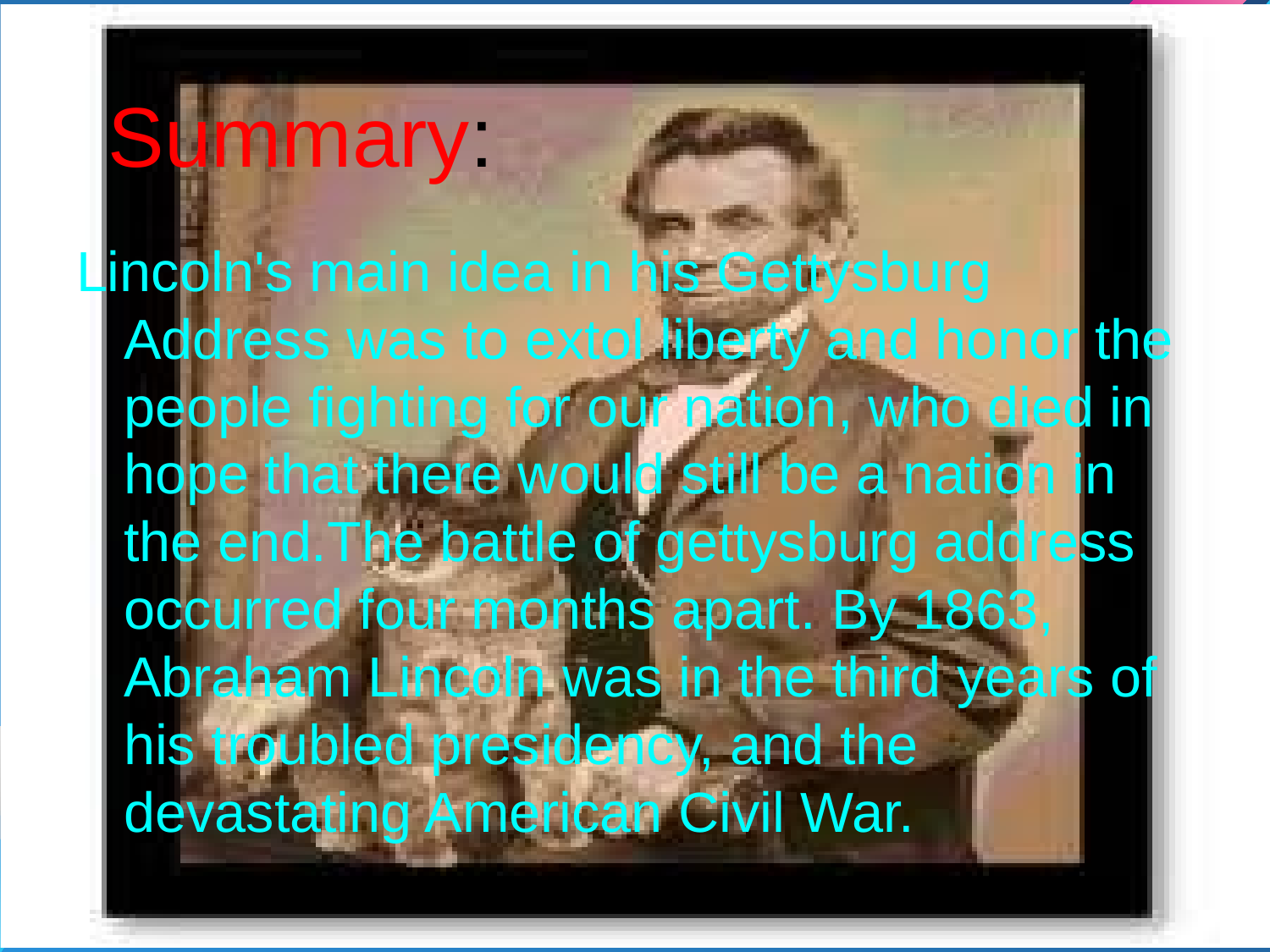

# Summary:
Lincoln's main idea in his Gettysburg Address was to extol liberty and honor the people fighting for our nation, who died in hope that there would still be a nation in the end.The battle of gettysburg address occurred four months apart. By 1863, Abraham Lincoln was in the third years of his troubled presidency, and the devastating American Civil War.